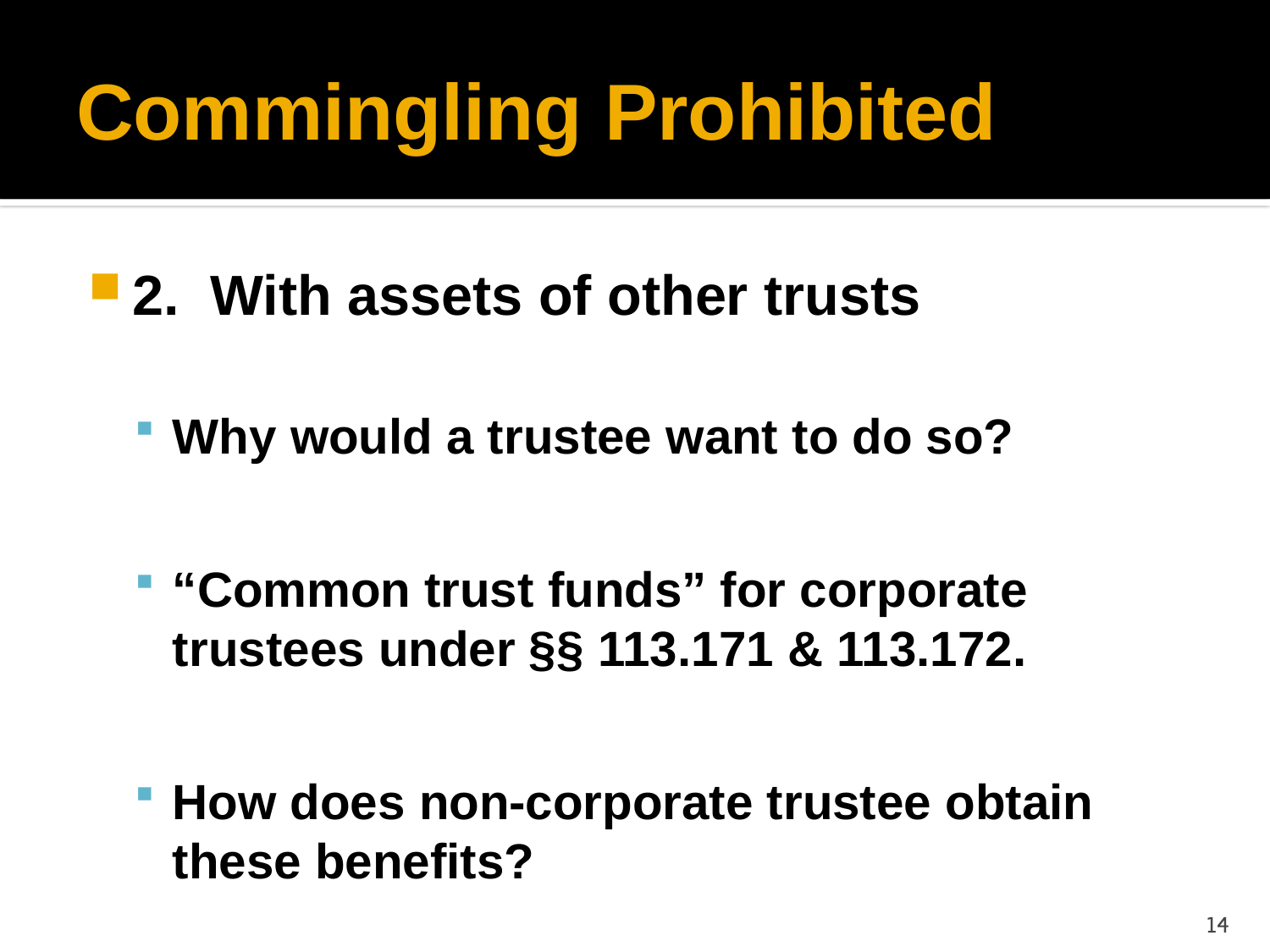

# Commingling Prohibited
2.  With assets of other trusts

Why would a trustee want to do so?

“Common trust funds” for corporate trustees under §§ 113.171 & 113.172.

How does non-corporate trustee obtain these benefits?
14